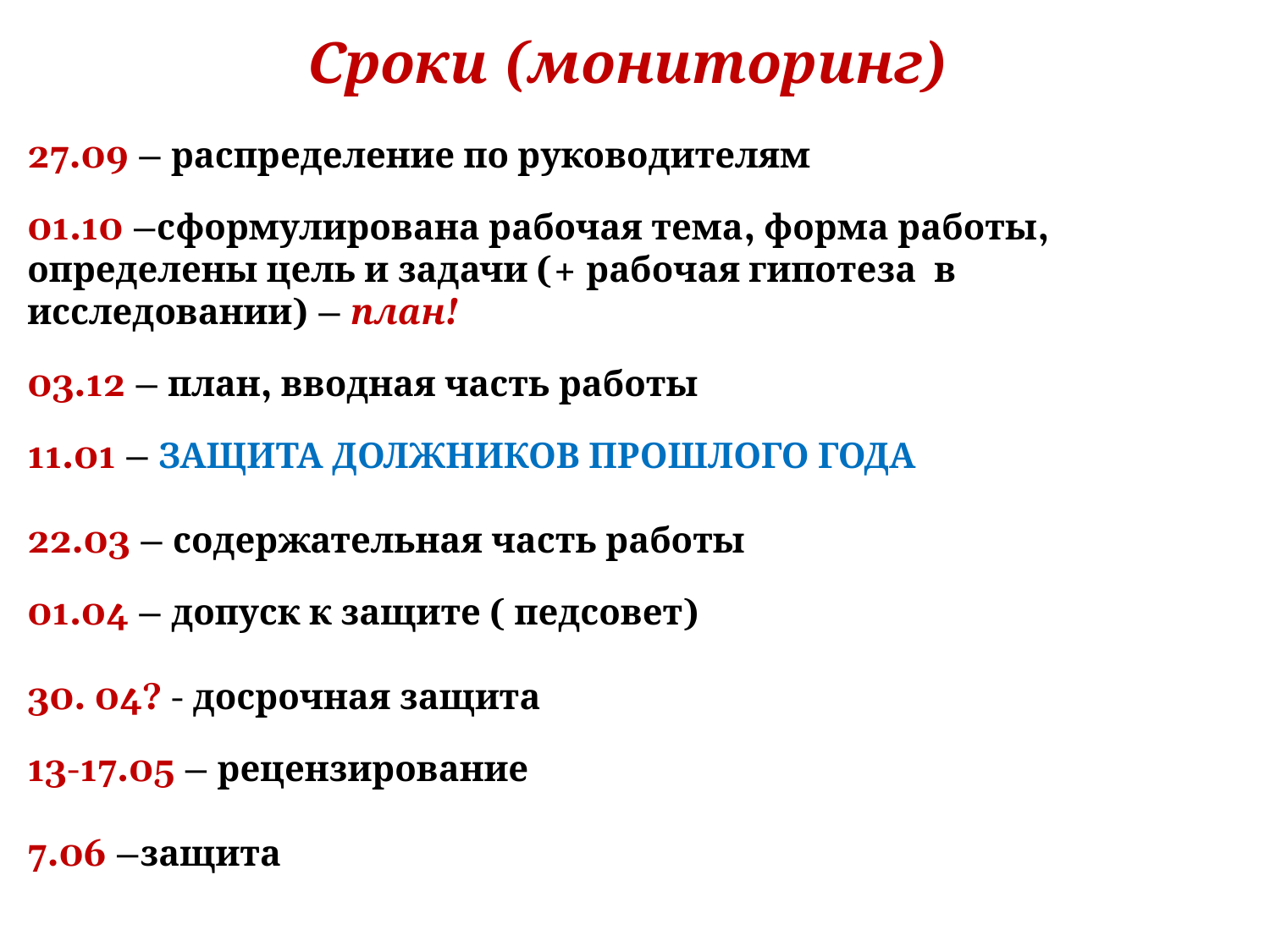

Сроки (мониторинг)

27.09 – распределение по руководителям

01.10 –сформулирована рабочая тема, форма работы, определены цель и задачи (+ рабочая гипотеза  в исследовании) – план!

03.12 – план, вводная часть работы

11.01 – ЗАЩИТА ДОЛЖНИКОВ ПРОШЛОГО ГОДА

22.03 – содержательная часть работы

01.04 – допуск к защите ( педсовет)

30. 04? - досрочная защита

13-17.05 – рецензирование

7.06 –защита